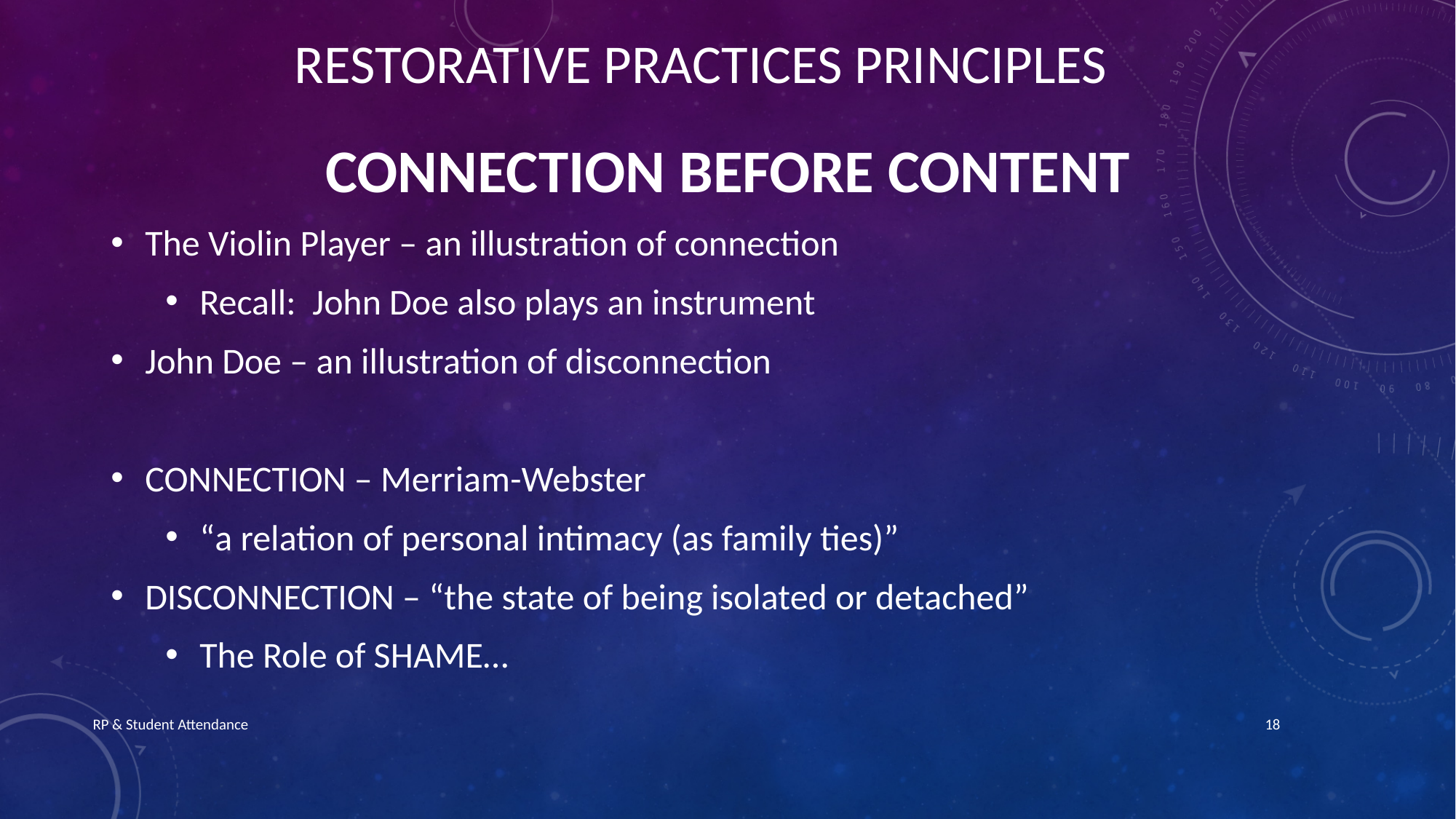

# RESTORATIVE PRACTICES PRINCIPLES
CONNECTION BEFORE CONTENT
The Violin Player – an illustration of connection
Recall:  John Doe also plays an instrument
John Doe – an illustration of disconnection

CONNECTION – Merriam-Webster
“a relation of personal intimacy (as family ties)”
DISCONNECTION – “the state of being isolated or detached”
The Role of SHAME…
RP & Student Attendance
18